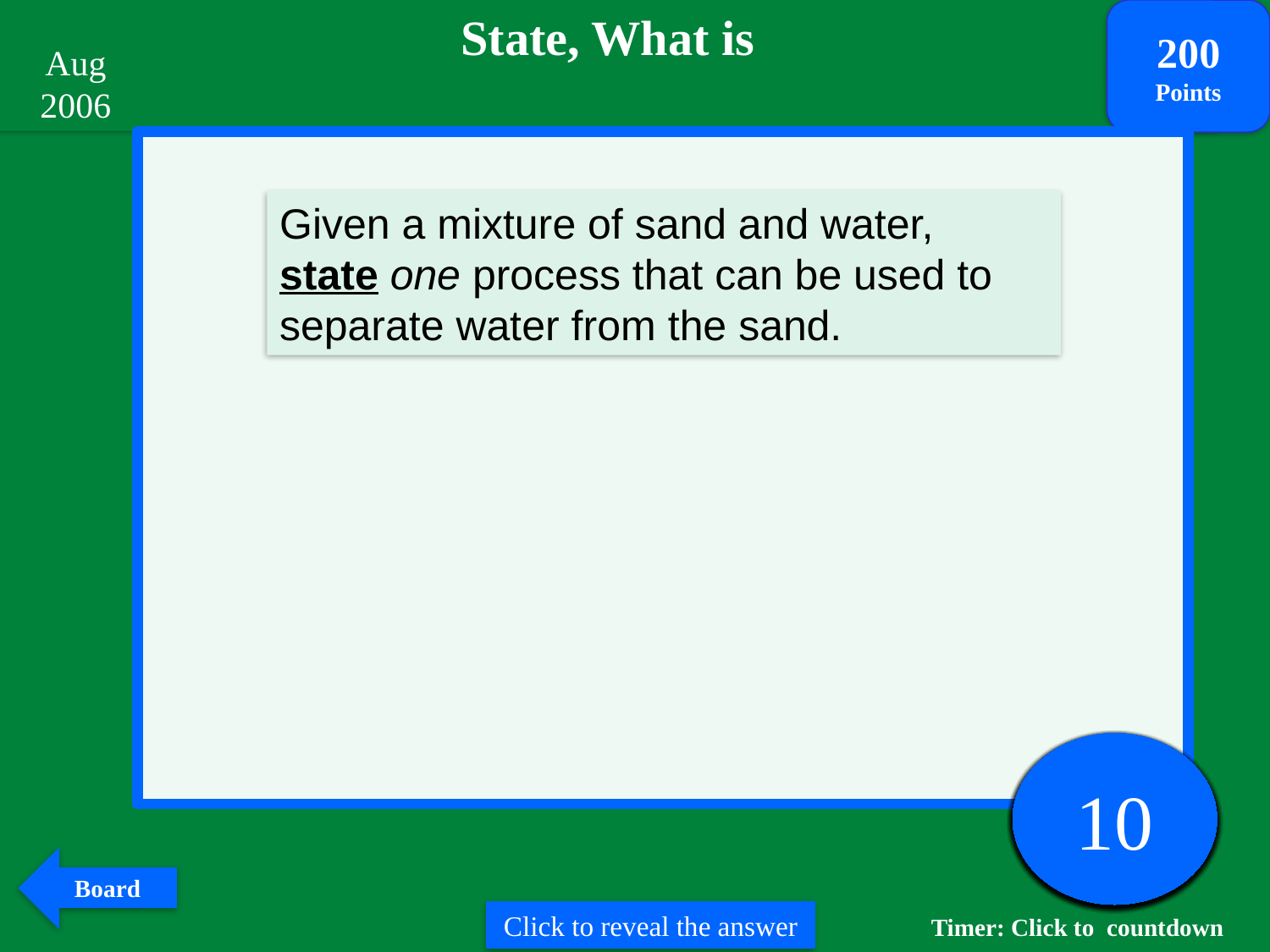

State, What is

200
Points
Aug 2006

Given a mixture of sand and water,
state one process that can be used to separate water from the sand.

Evaporate the water.

Decant the water.

filtration

Times up
1
2
3
4
5
6
7
8
9
10
Board
Click to reveal the answer
    Timer: Click to  countdown